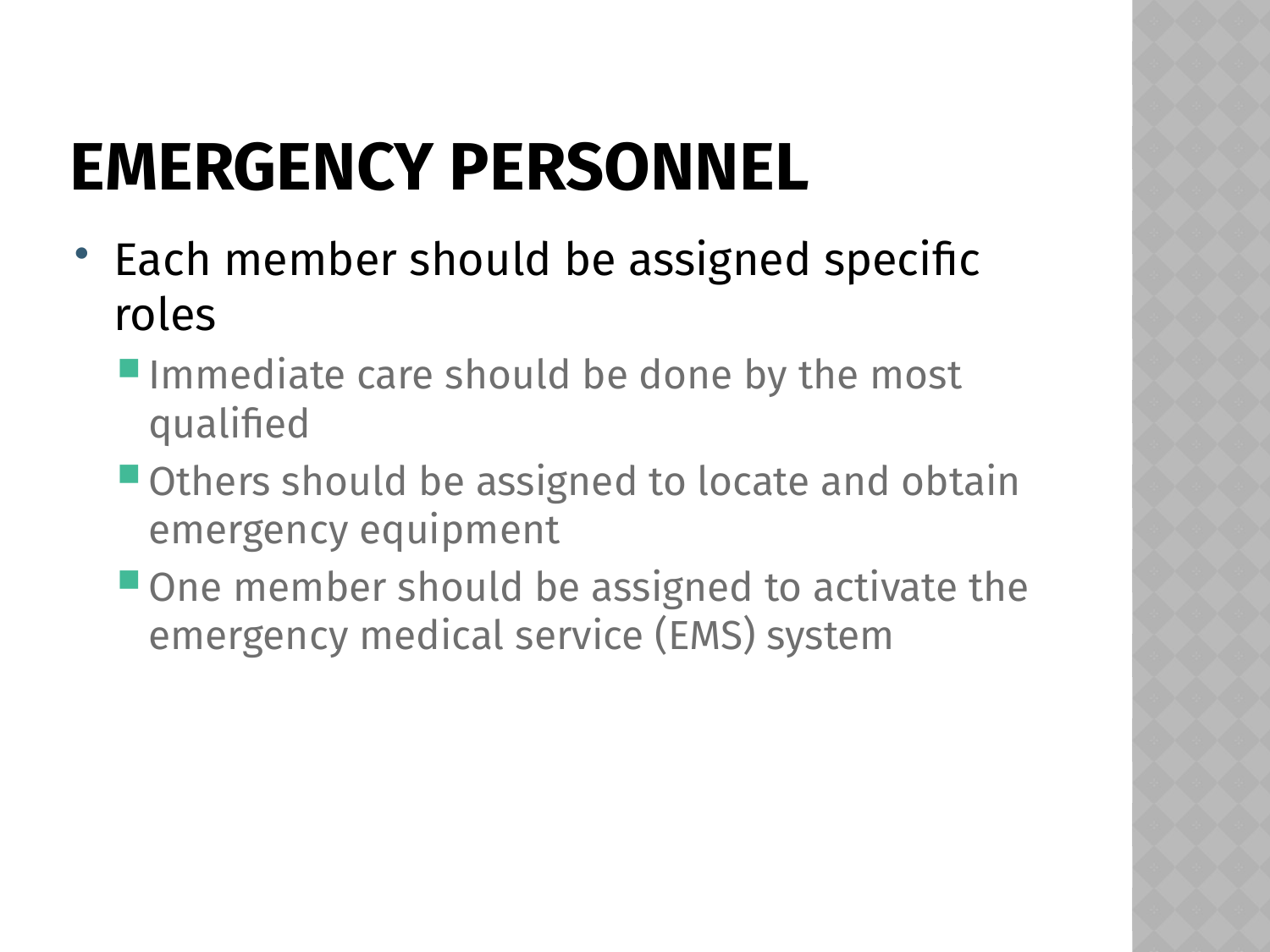

# Emergency Personnel
Each member should be assigned specific roles
Immediate care should be done by the most qualified
Others should be assigned to locate and obtain emergency equipment
One member should be assigned to activate the emergency medical service (EMS) system